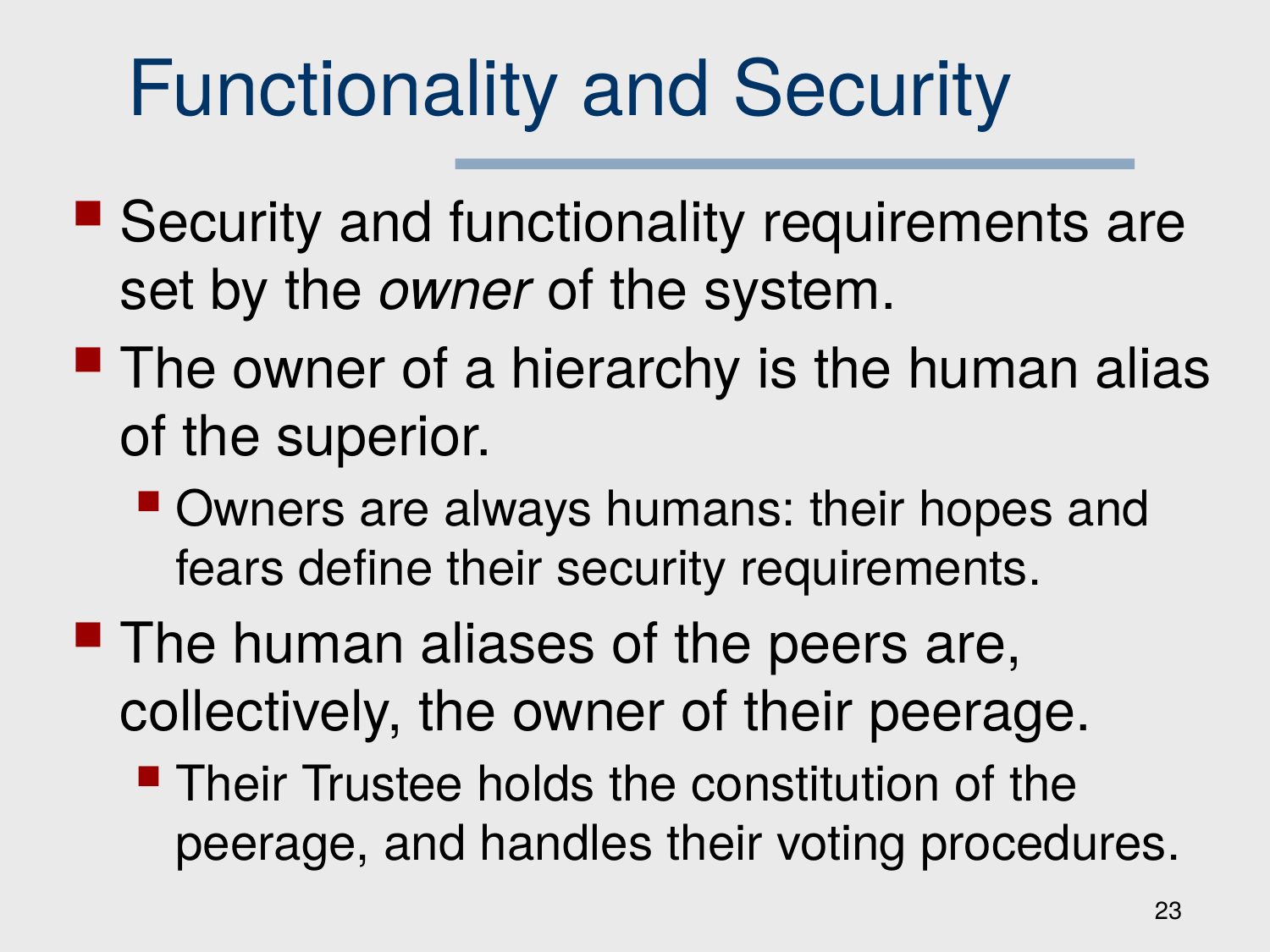

# Functionality and Security
Security and functionality requirements are set by the owner of the system.
The owner of a hierarchy is the human alias of the superior.
Owners are always humans: their hopes and fears define their security requirements.
The human aliases of the peers are, collectively, the owner of their peerage.
Their Trustee holds the constitution of the peerage, and handles their voting procedures.
23